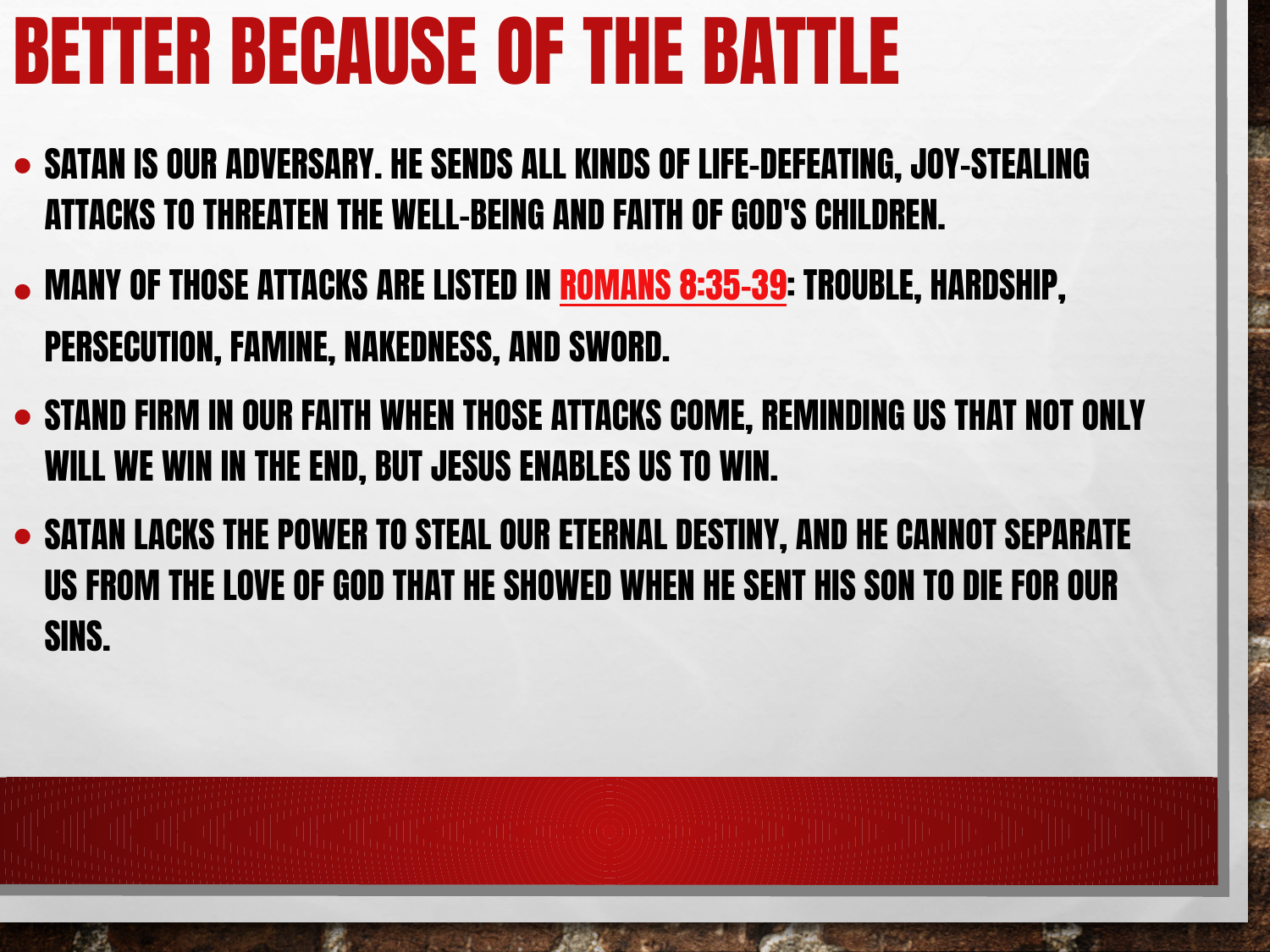

# Better Because of the Battle
Satan is our adversary. He sends all kinds of life-defeating, joy-stealing attacks to threaten the well-being and faith of God's children.
Many of those attacks are listed in Romans 8:35–39: trouble, hardship, persecution, famine, nakedness, and sword.
Stand firm in our faith when those attacks come, reminding us that not only will we win in the end, but Jesus enables us to win.
Satan lacks the power to steal our eternal destiny, and he cannot separate us from the love of God that He showed when He sent His Son to die for our sins.